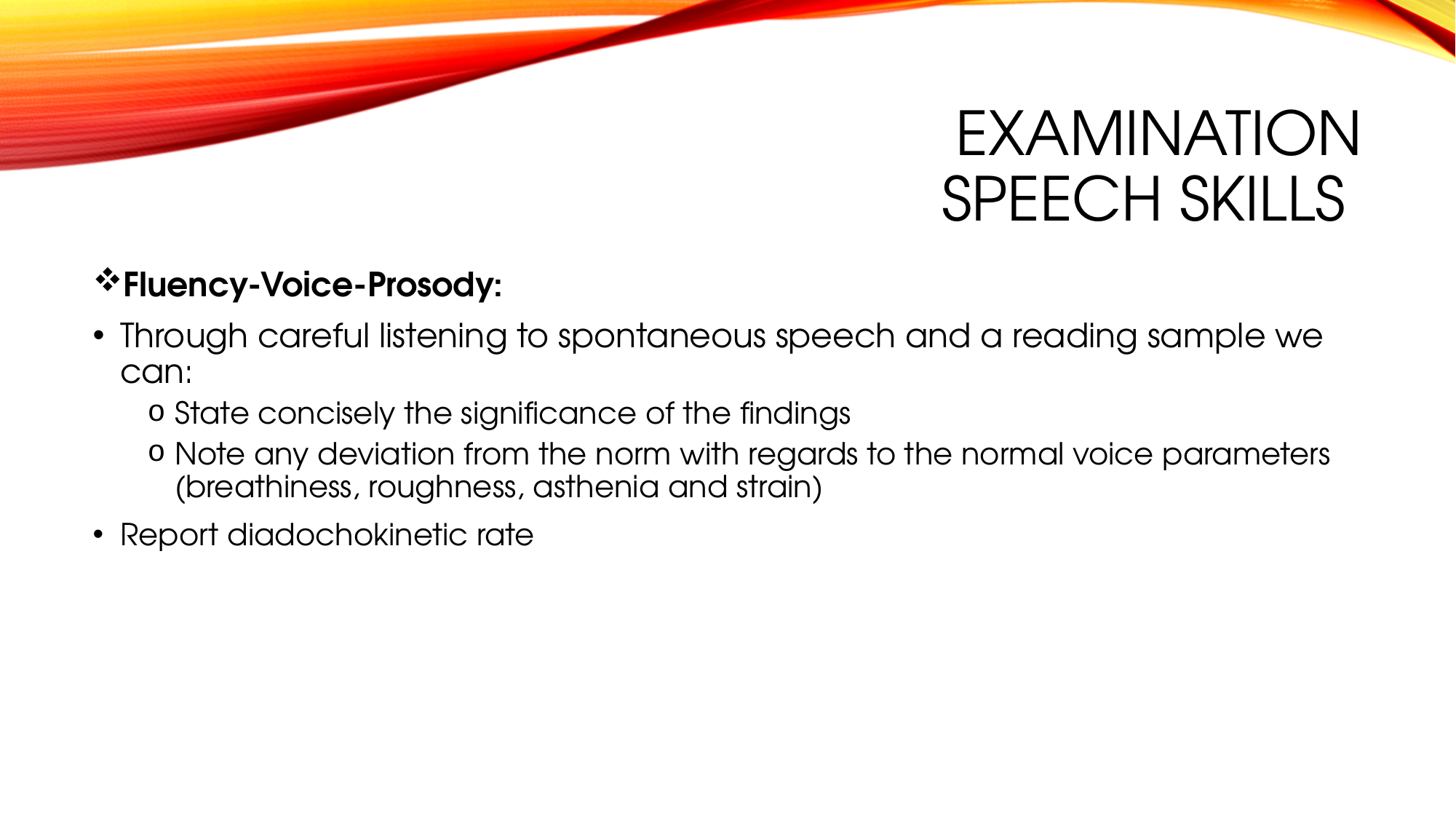

# Examination Speech Skills
Fluency-Voice-Prosody:
Through careful listening to spontaneous speech and a reading sample we can:
State concisely the significance of the findings
Note any deviation from the norm with regards to the normal voice parameters (breathiness, roughness, asthenia and strain)
Report diadochokinetic rate